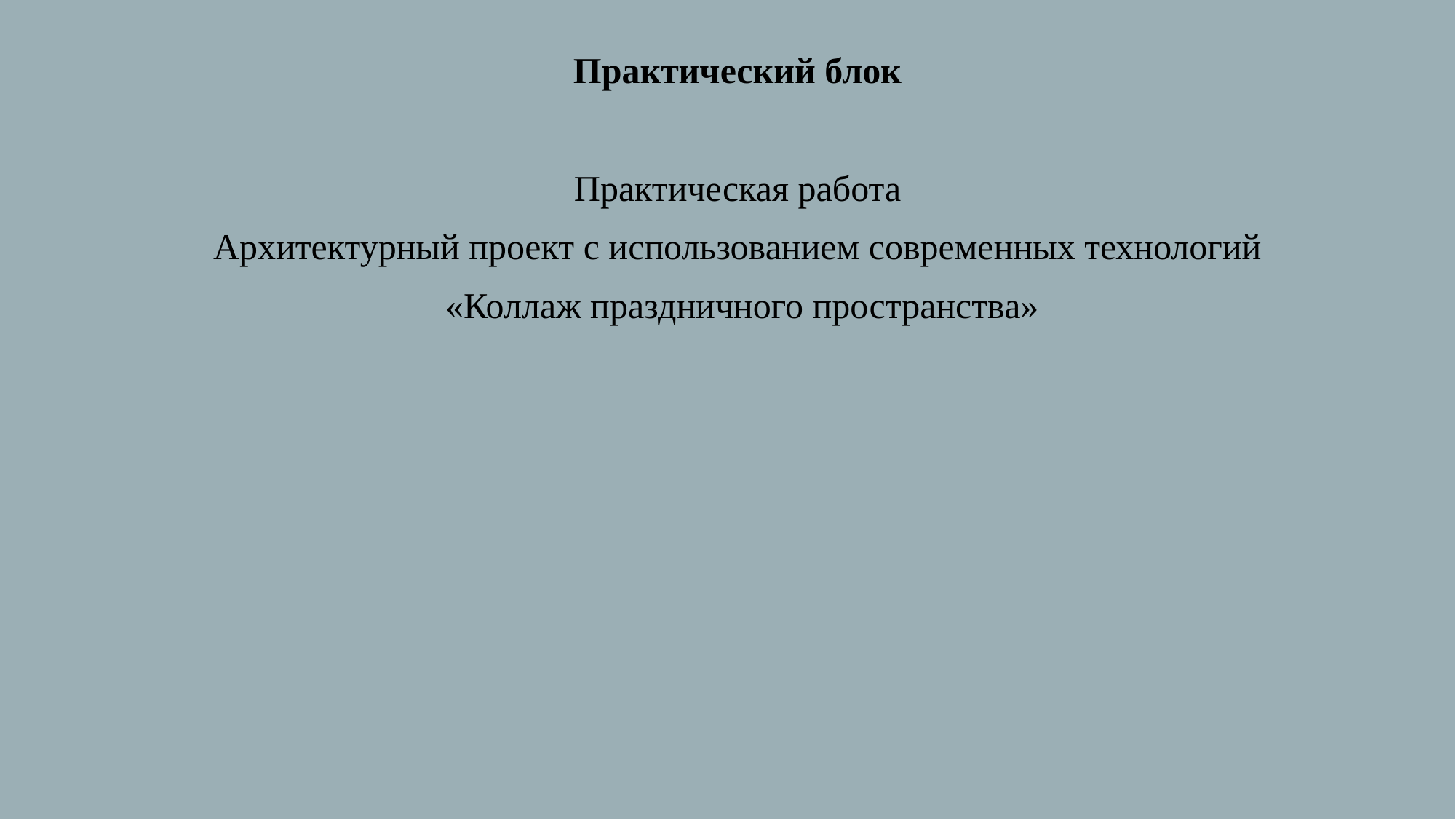

Практический блок

Практическая работа
Архитектурный проект с использованием современных технологий
«Коллаж праздничного пространства»